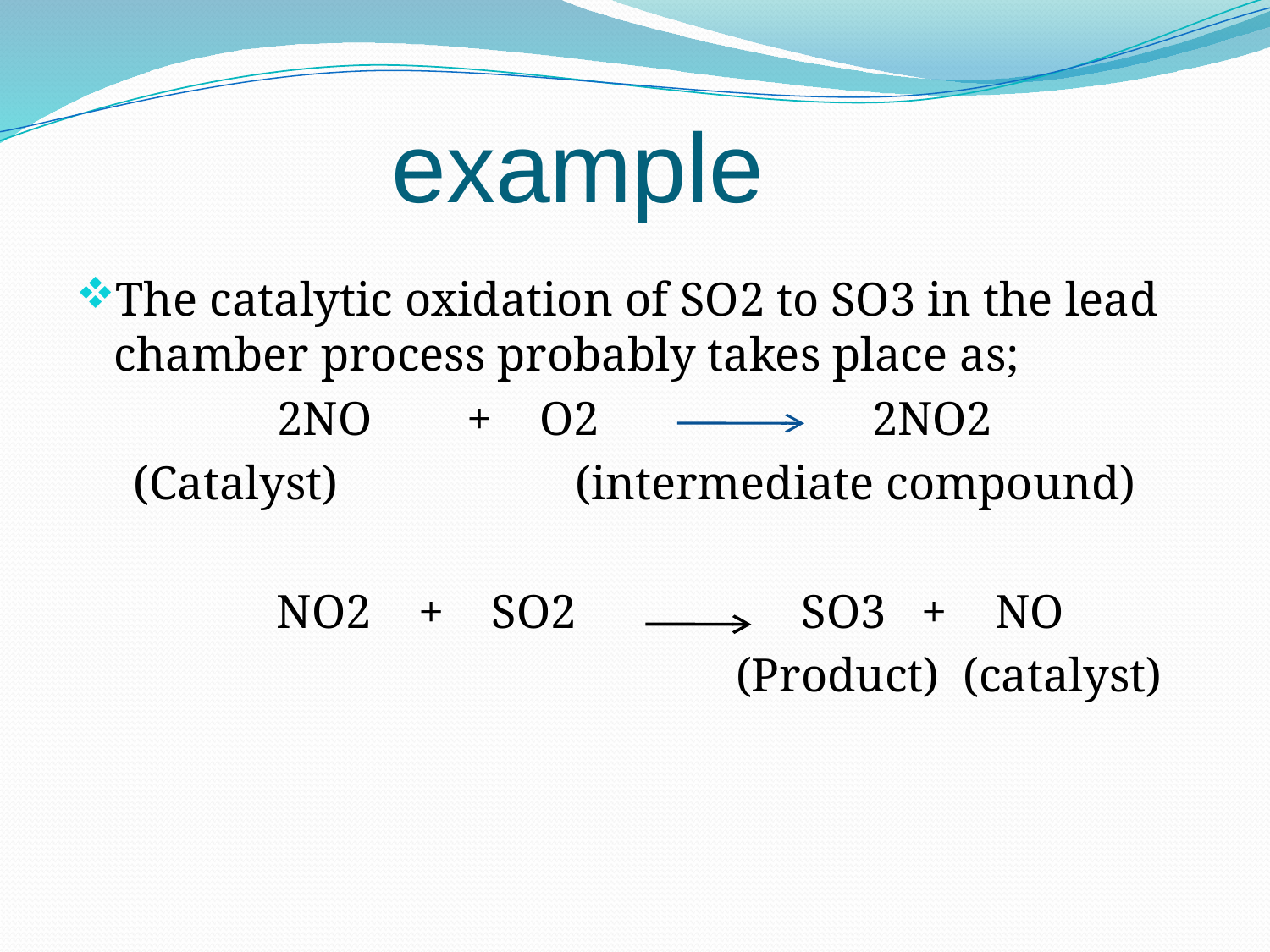

# example
The catalytic oxidation of SO2 to SO3 in the lead chamber process probably takes place as;
2NO        +    O2                       2NO2
(Catalyst)                    (intermediate compound)

      NO2    +    SO2                   SO3   +    NO
                                                      (Product)  (catalyst)